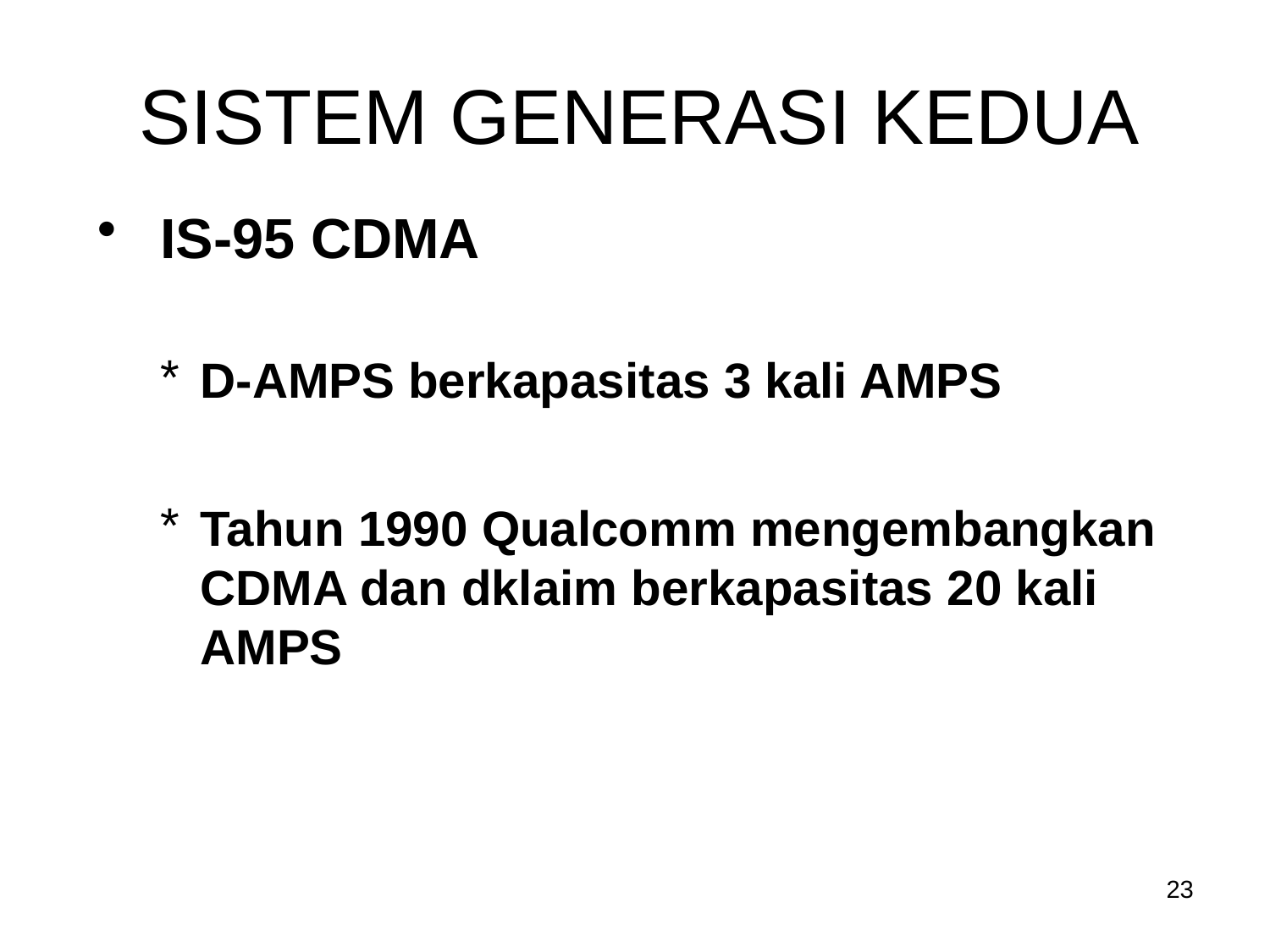

SISTEM GENERASI KEDUA
 IS-95 CDMA

D-AMPS berkapasitas 3 kali AMPS

Tahun 1990 Qualcomm mengembangkan CDMA dan dklaim berkapasitas 20 kali AMPS
23